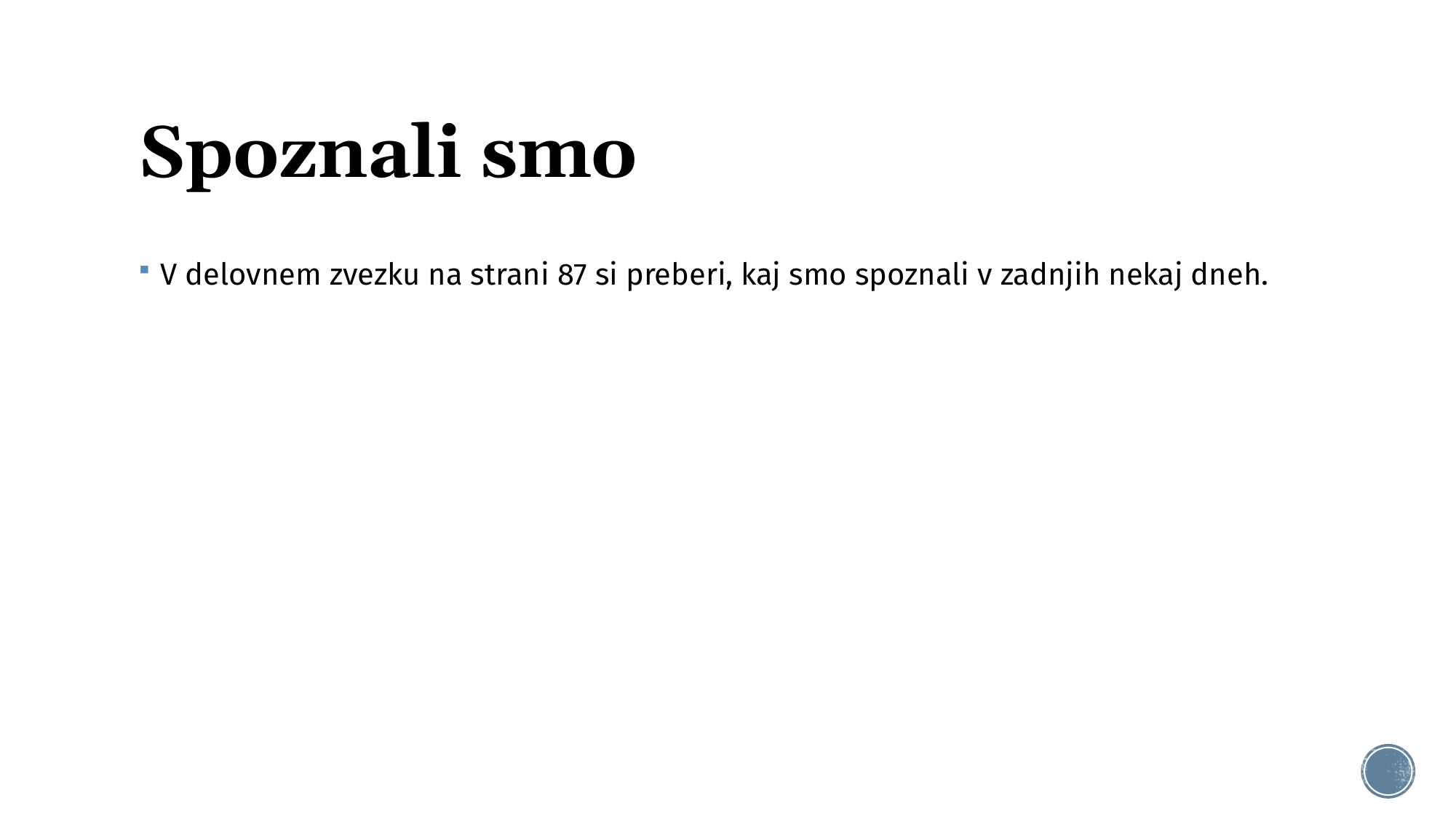

# Spoznali smo
V delovnem zvezku na strani 87 si preberi, kaj smo spoznali v zadnjih nekaj dneh.